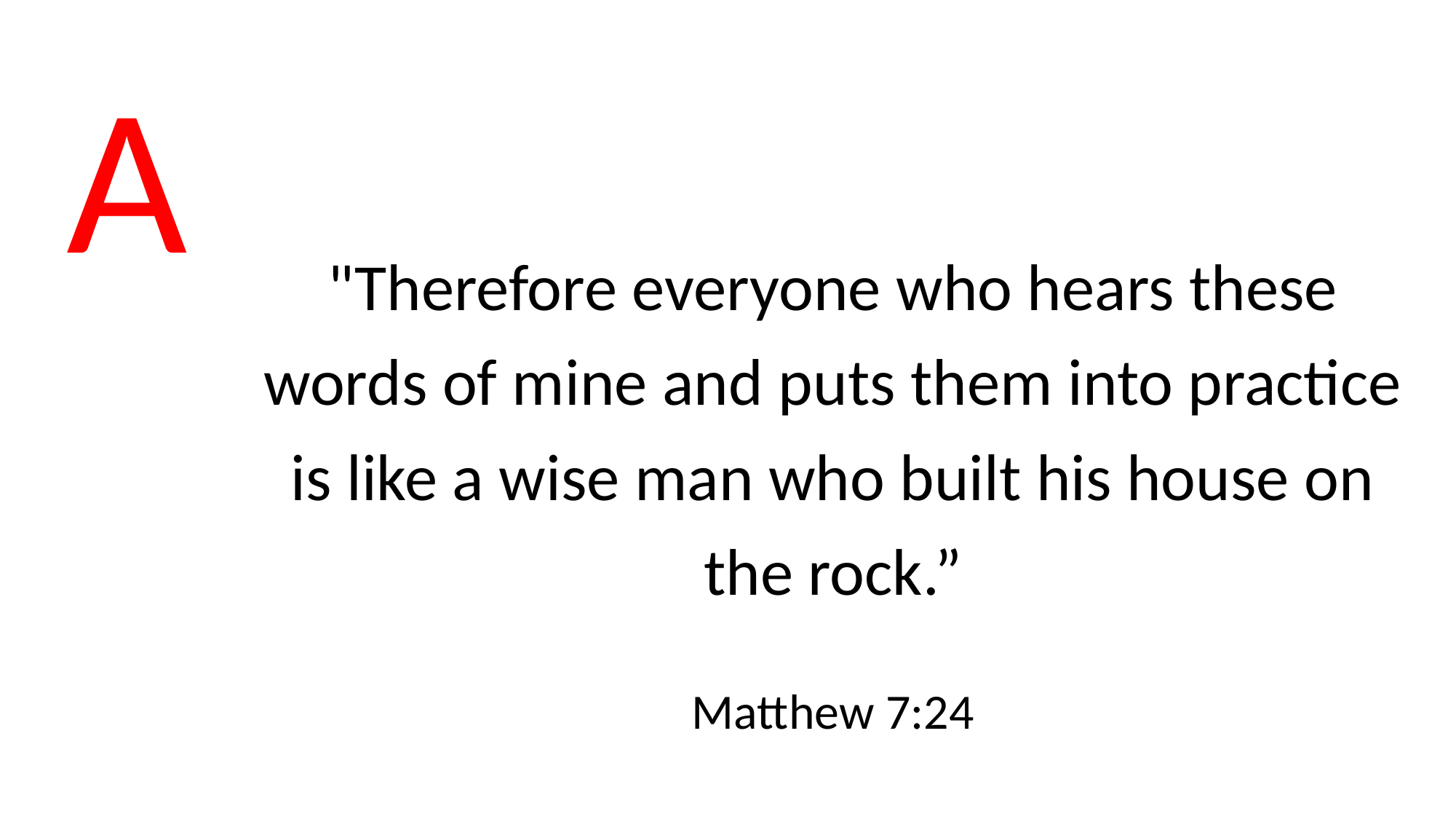

# A
"Therefore everyone who hears these words of mine and puts them into practice is like a wise man who built his house on the rock.”

Matthew 7:24